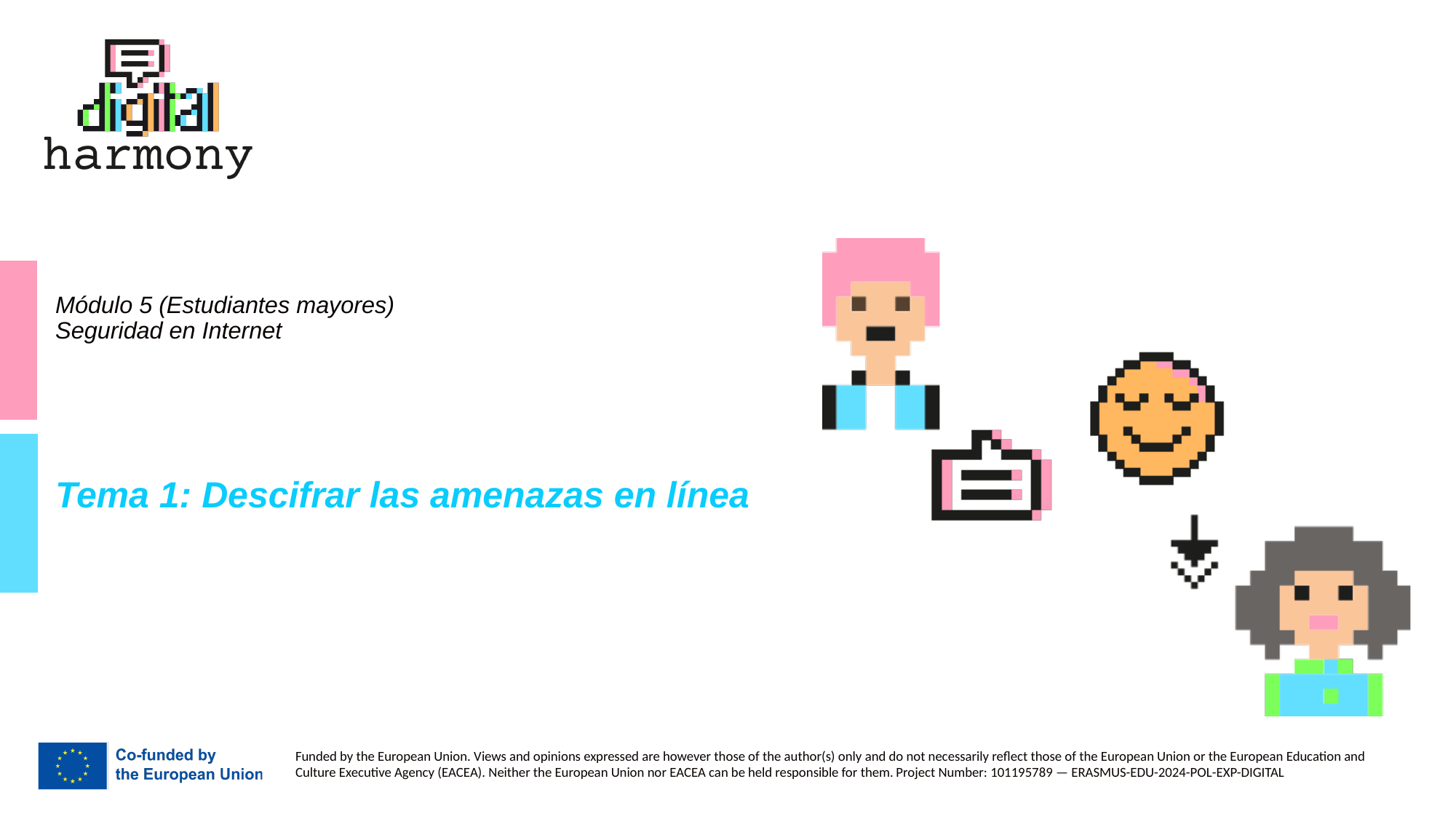

# Módulo 5 (Estudiantes mayores) Seguridad en Internet
Tema 1: Descifrar las amenazas en línea